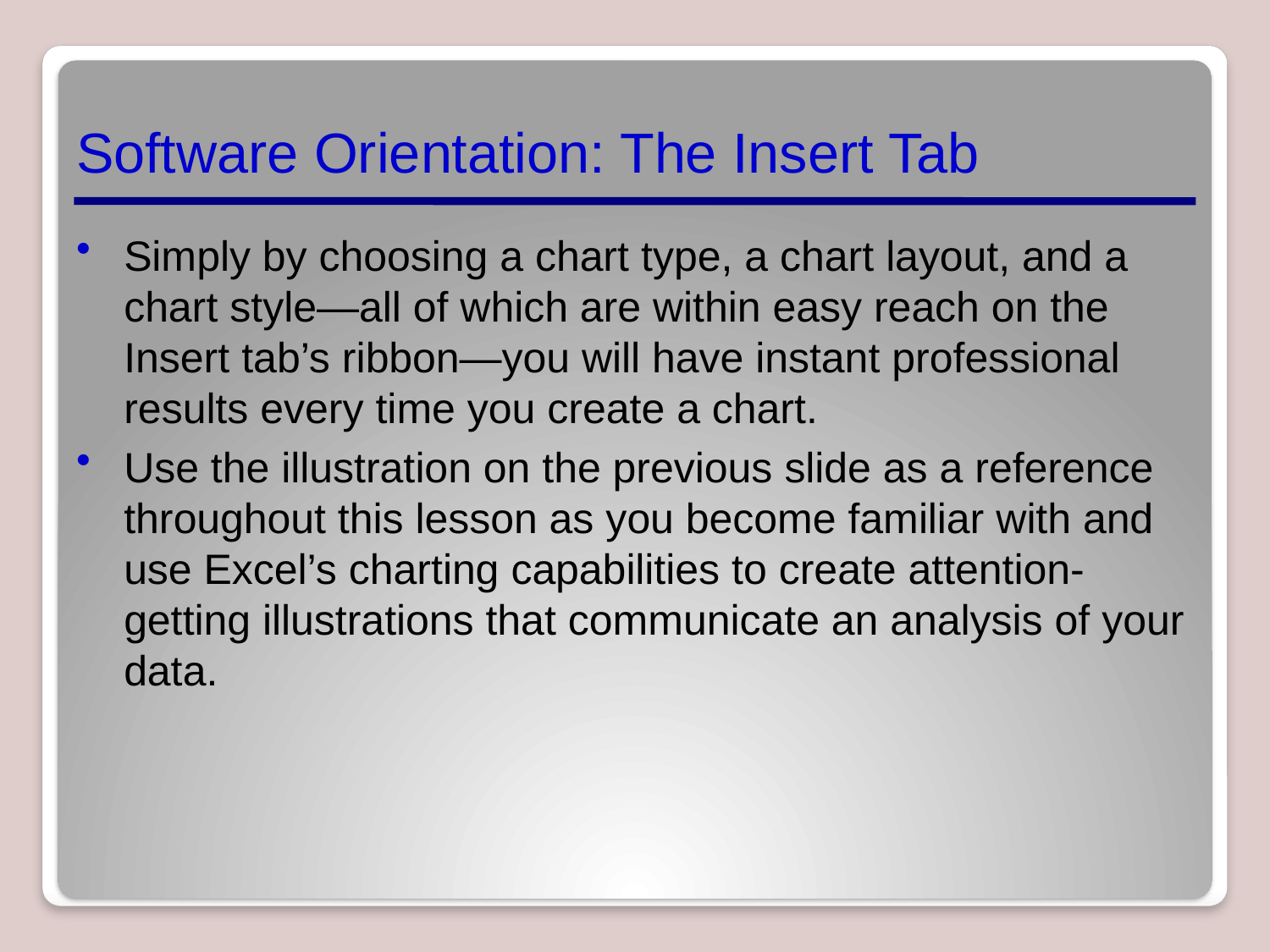

# Software Orientation: The Insert Tab
Simply by choosing a chart type, a chart layout, and a chart style—all of which are within easy reach on the Insert tab’s ribbon—you will have instant professional results every time you create a chart.
Use the illustration on the previous slide as a reference throughout this lesson as you become familiar with and use Excel’s charting capabilities to create attention-getting illustrations that communicate an analysis of your data.